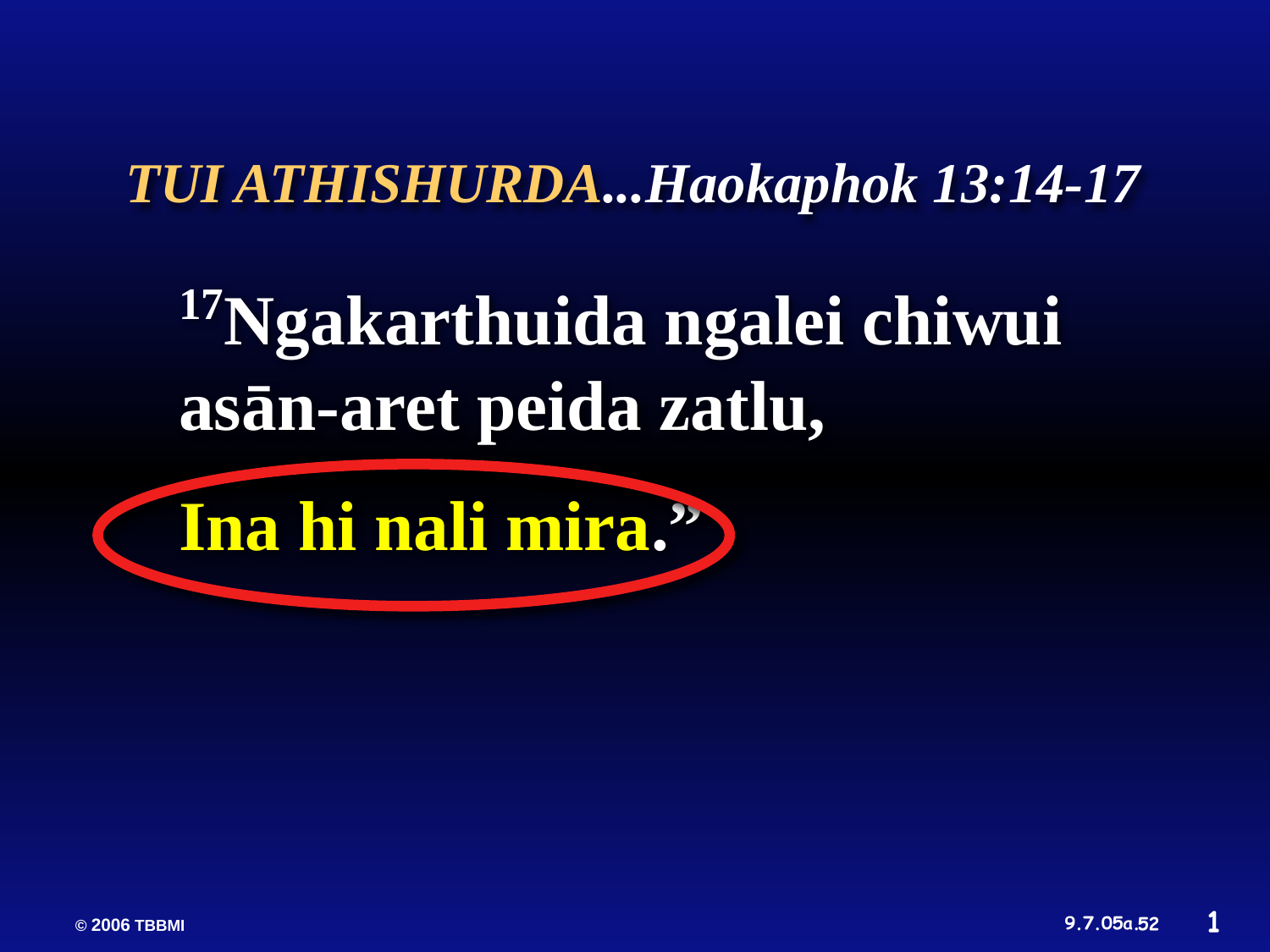

17Ngakarthuida ngalei chiwui asān-aret peida zatlu,
Ina hi nali mira.”

        TUI ATHISHURDA...Haokaphok 13:14-17

1
52